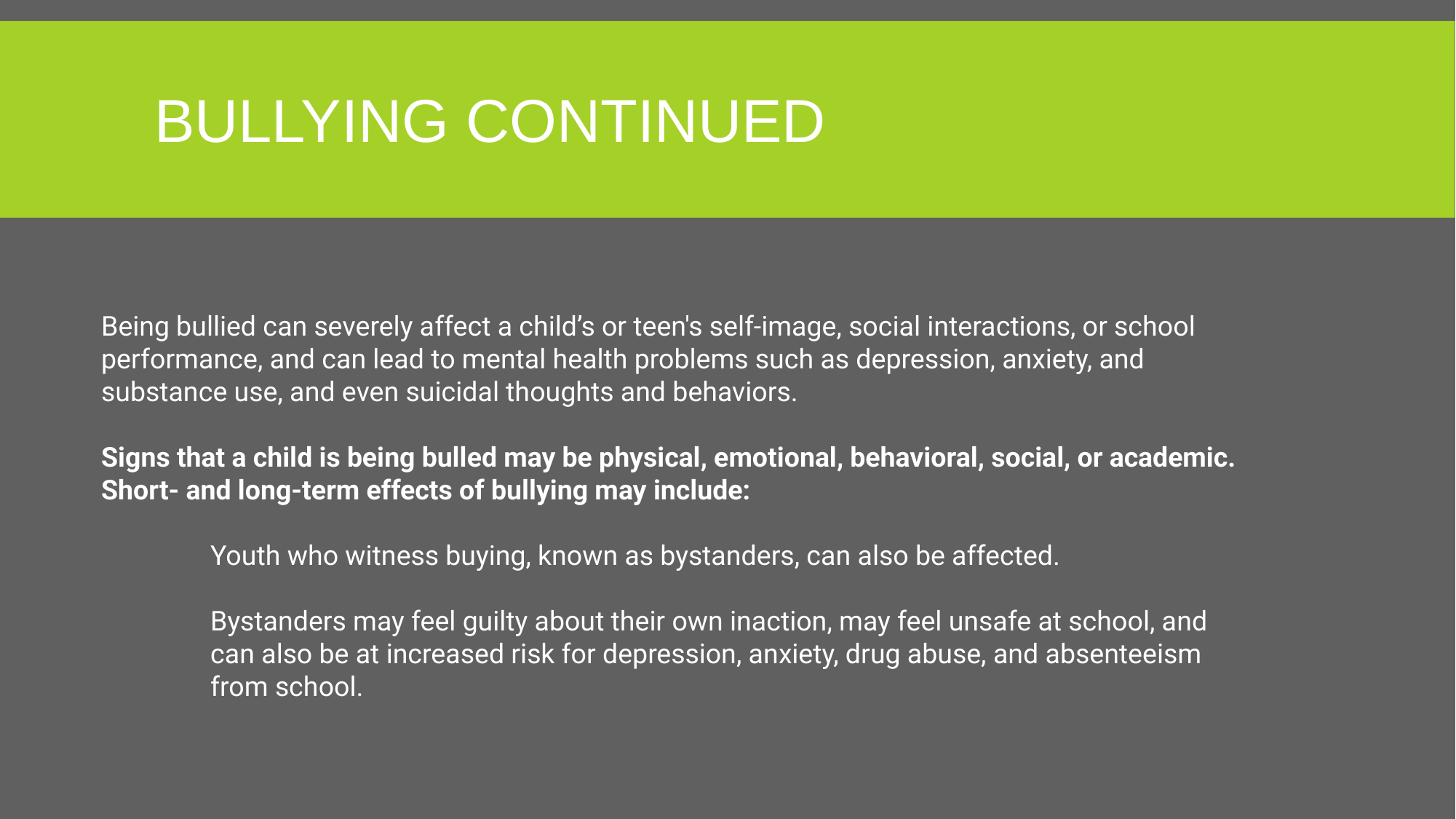

# Bullying Continued

Being bullied can severely affect a child’s or teen's self-image, social interactions, or school performance, and can lead to mental health problems such as depression, anxiety, and substance use, and even suicidal thoughts and behaviors.

Signs that a child is being bulled may be physical, emotional, behavioral, social, or academic. Short- and long-term effects of bullying may include:

	Youth who witness buying, known as bystanders, can also be affected.

	Bystanders may feel guilty about their own inaction, may feel unsafe at school, and 	can also be at increased risk for depression, anxiety, drug abuse, and absenteeism 	from school.